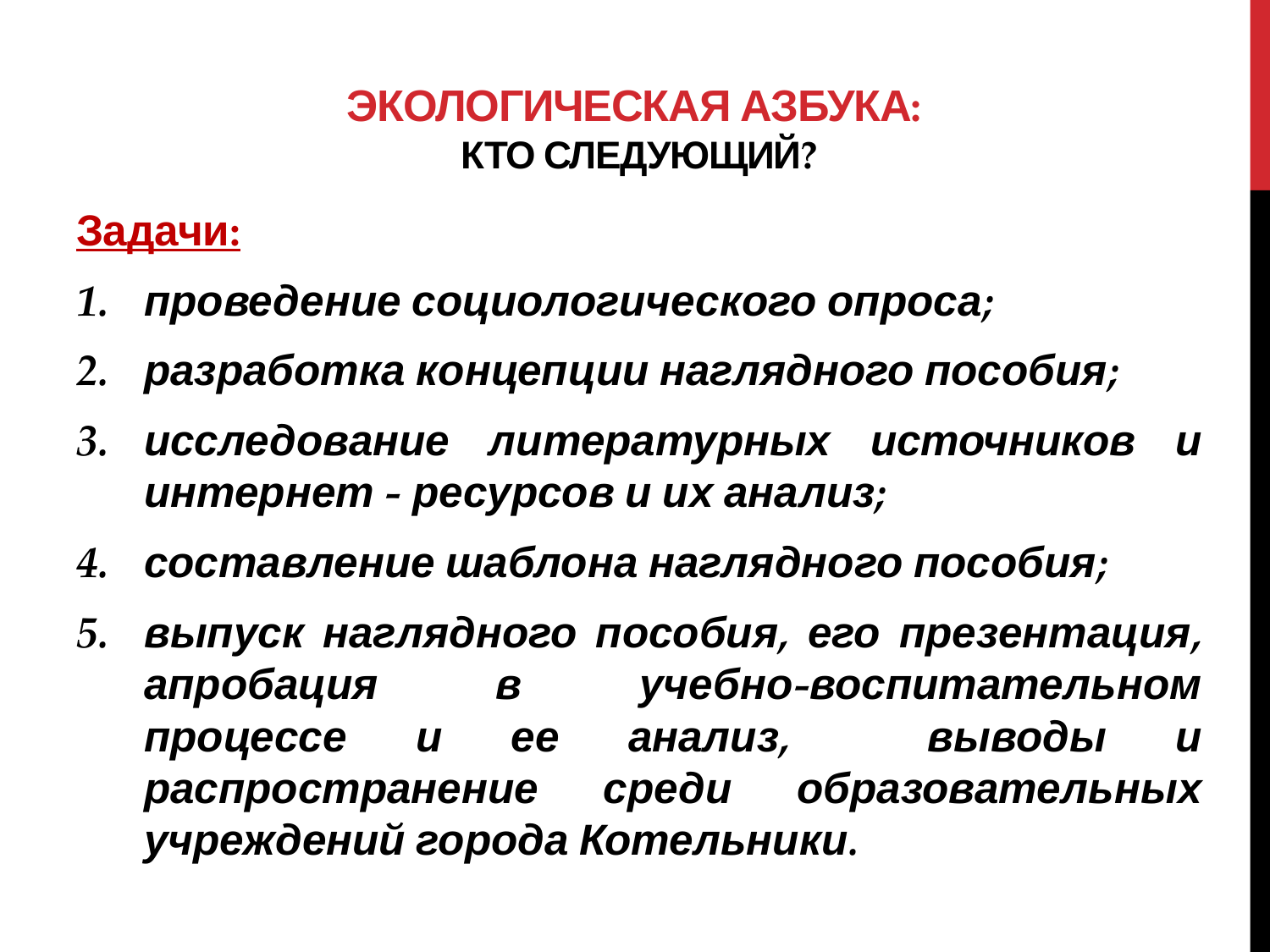

# ЭКОЛОГИЧЕСКАЯ АЗБУКА: КТО СЛЕДУЮЩИЙ?

Задачи:
проведение социологического опроса;
разработка концепции наглядного пособия;
исследование литературных источников и интернет - ресурсов и их анализ;
составление шаблона наглядного пособия;
выпуск наглядного пособия, его презентация, апробация в учебно-воспитательном процессе и ее анализ,  выводы и распространение среди образовательных учреждений города Котельники.